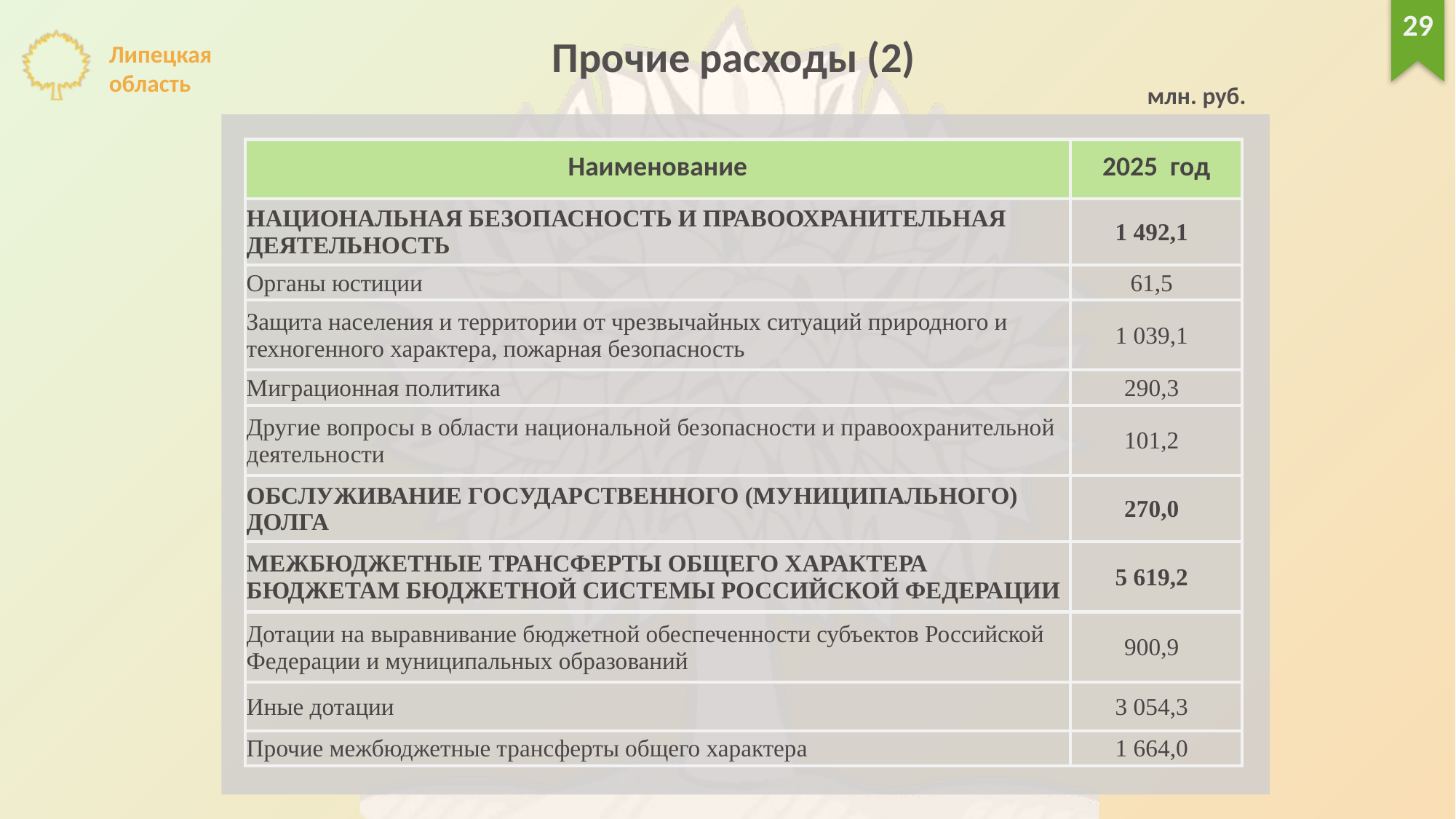

29
Прочие расходы (2)
млн. руб.

| Наименование | 2025 год |
| --- | --- |
| НАЦИОНАЛЬНАЯ БЕЗОПАСНОСТЬ И ПРАВООХРАНИТЕЛЬНАЯ ДЕЯТЕЛЬНОСТЬ | 1 492,1 |
| Органы юстиции | 61,5 |
| Защита населения и территории от чрезвычайных ситуаций природного и техногенного характера, пожарная безопасность | 1 039,1 |
| Миграционная политика | 290,3 |
| Другие вопросы в области национальной безопасности и правоохранительной деятельности | 101,2 |
| ОБСЛУЖИВАНИЕ ГОСУДАРСТВЕННОГО (МУНИЦИПАЛЬНОГО) ДОЛГА | 270,0 |
| МЕЖБЮДЖЕТНЫЕ ТРАНСФЕРТЫ ОБЩЕГО ХАРАКТЕРА БЮДЖЕТАМ БЮДЖЕТНОЙ СИСТЕМЫ РОССИЙСКОЙ ФЕДЕРАЦИИ | 5 619,2 |
| Дотации на выравнивание бюджетной обеспеченности субъектов Российской Федерации и муниципальных образований | 900,9 |
| Иные дотации | 3 054,3 |
| Прочие межбюджетные трансферты общего характера | 1 664,0 |